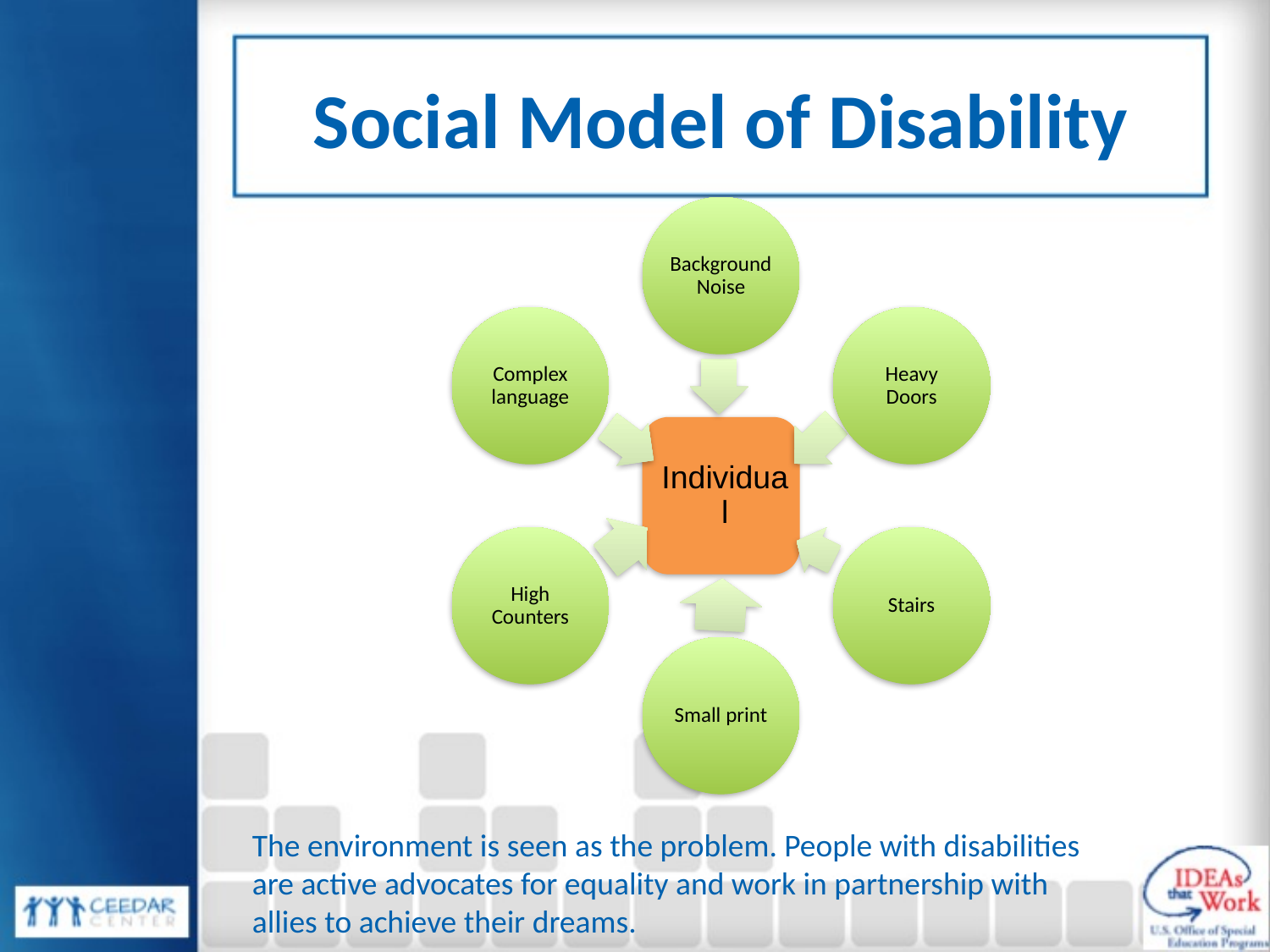

# Social Model of Disability
Individual

Background Noise

Heavy Doors

Stairs

Small print

High Counters

Complex language
The environment is seen as the problem. People with disabilities are active advocates for equality and work in partnership with allies to achieve their dreams.